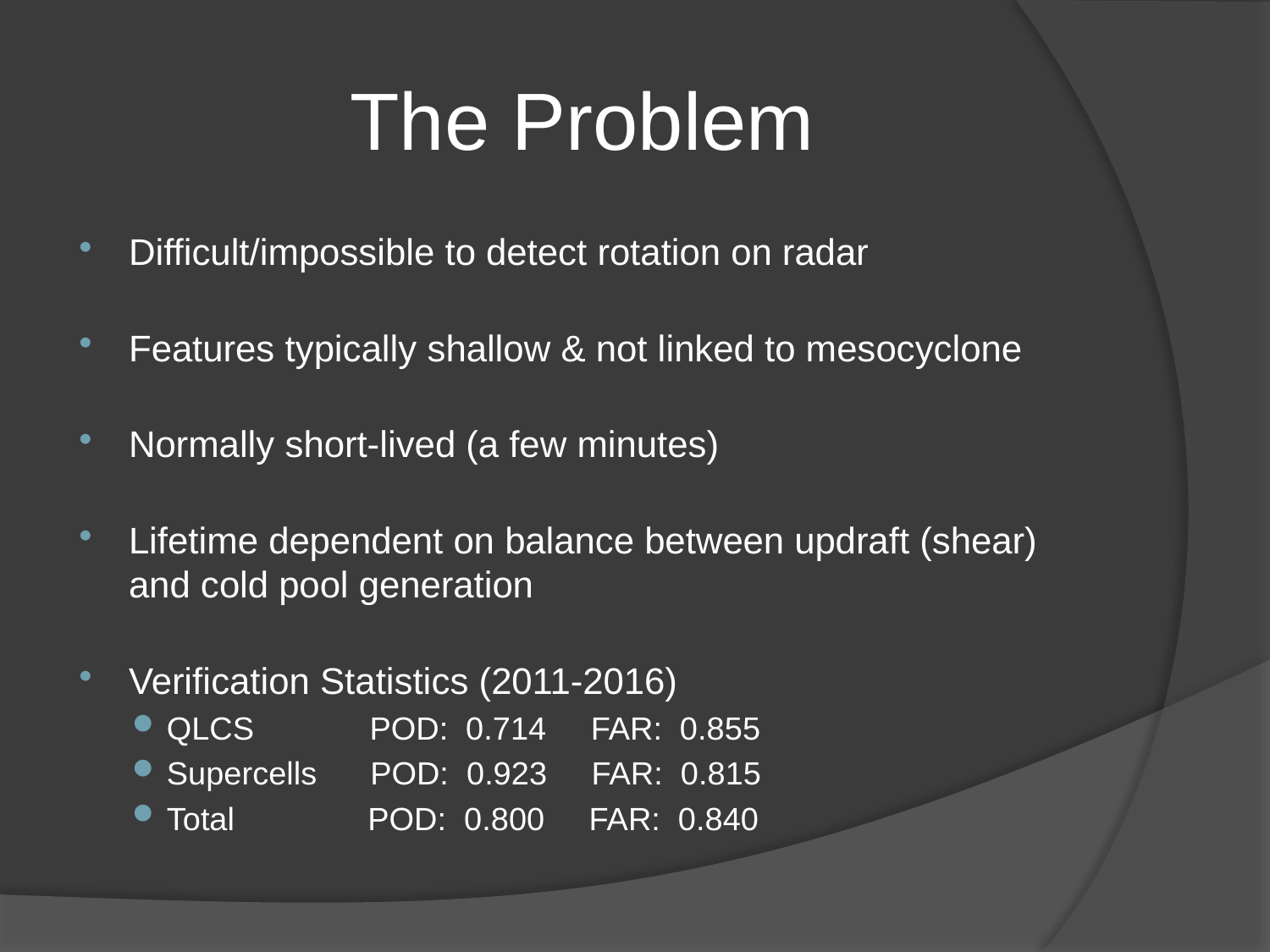

# The Problem
Difficult/impossible to detect rotation on radar
Features typically shallow & not linked to mesocyclone
Normally short-lived (a few minutes)
Lifetime dependent on balance between updraft (shear) and cold pool generation
Verification Statistics (2011-2016)
QLCS             POD:  0.714     FAR:  0.855
Supercells      POD:  0.923     FAR:  0.815
Total               POD:  0.800     FAR:  0.840